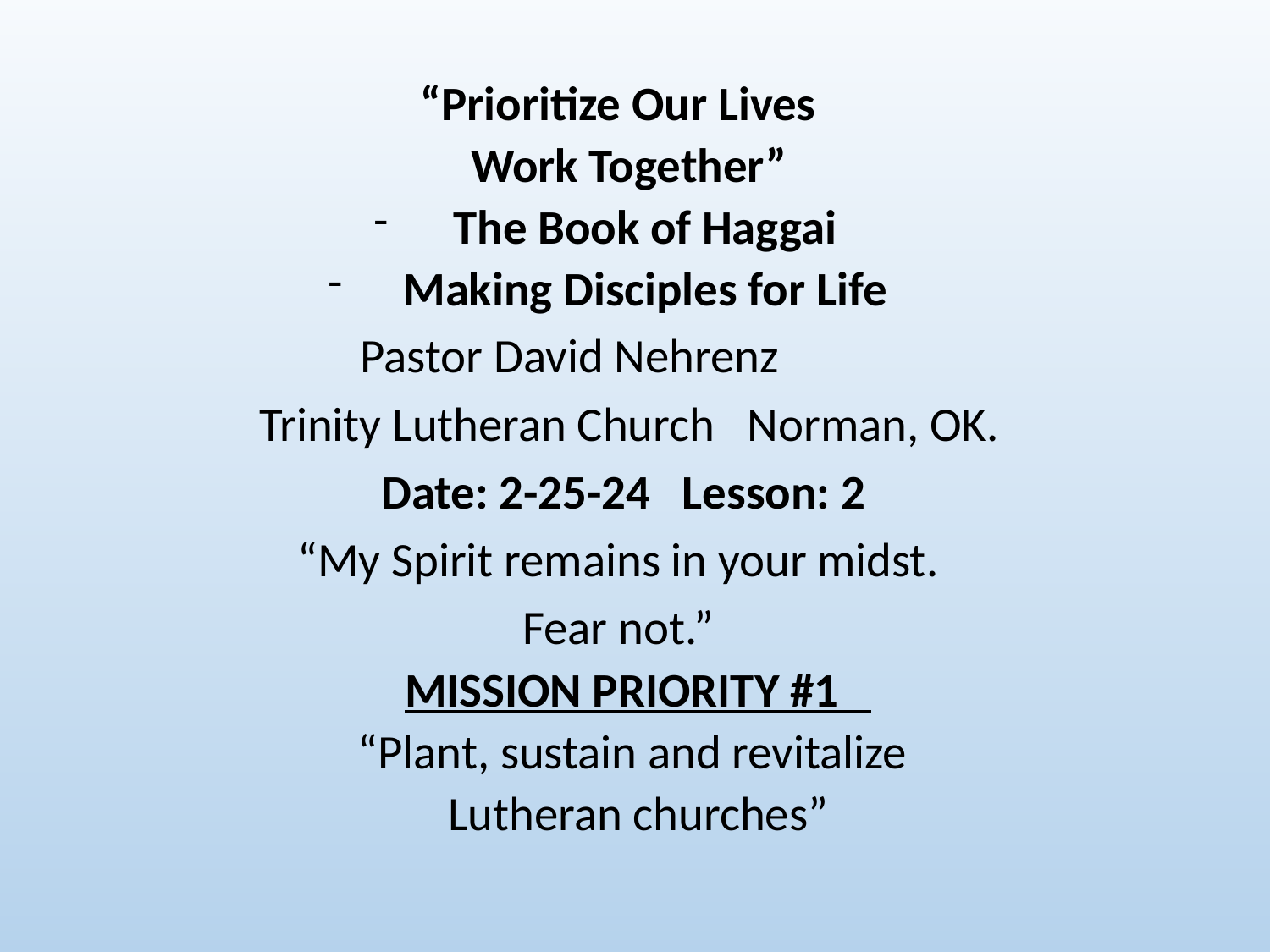

“Prioritize Our Lives
 Work Together”
The Book of Haggai
Making Disciples for Life
Pastor David Nehrenz
 Trinity Lutheran Church   Norman, OK.
Date: 2-25-24   Lesson: 2
“My Spirit remains in your midst.
Fear not.”
MISSION PRIORITY #1
“Plant, sustain and revitalize
Lutheran churches”